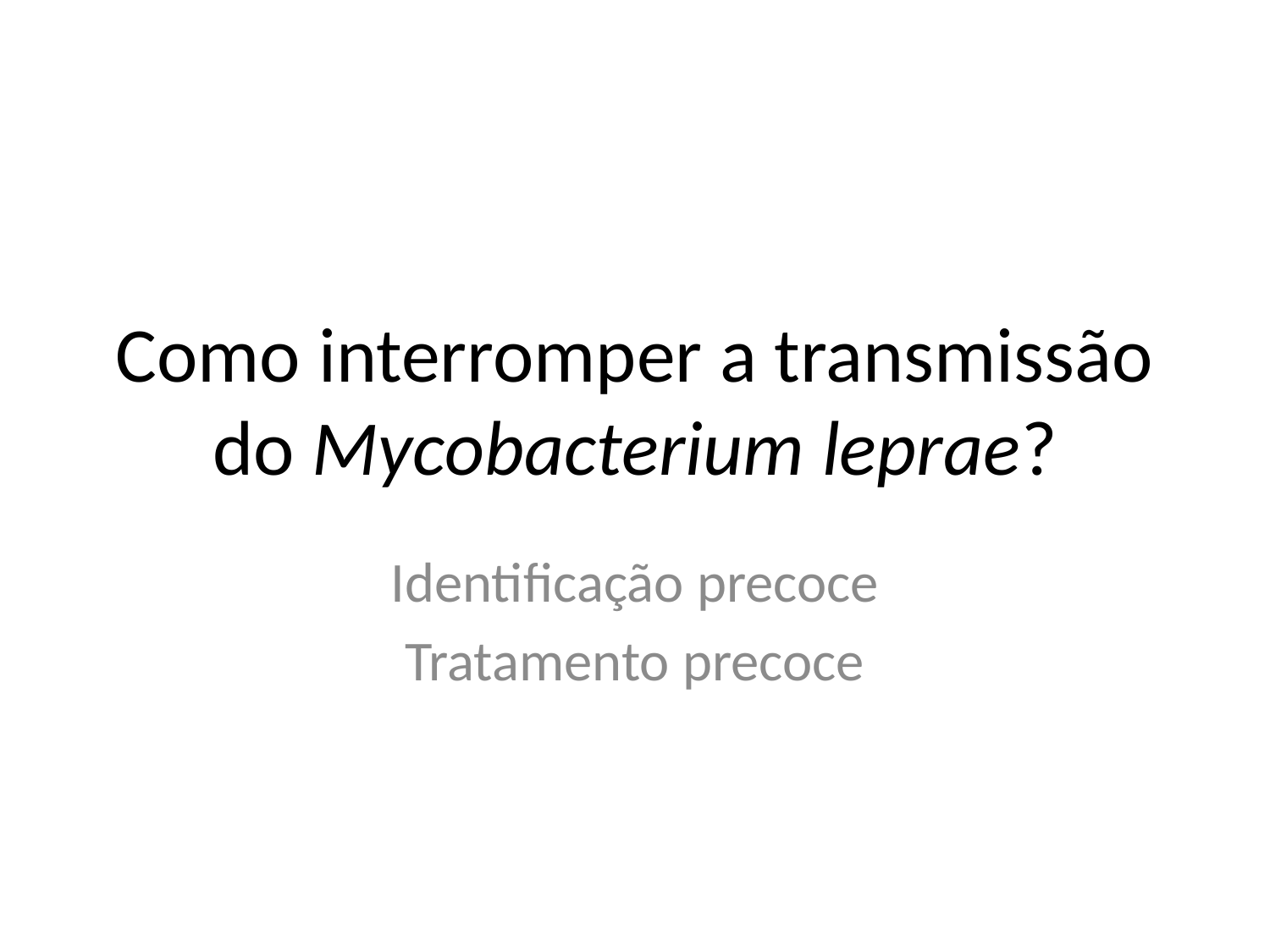

# Como interromper a transmissão do Mycobacterium leprae?
Identificação precoce
Tratamento precoce